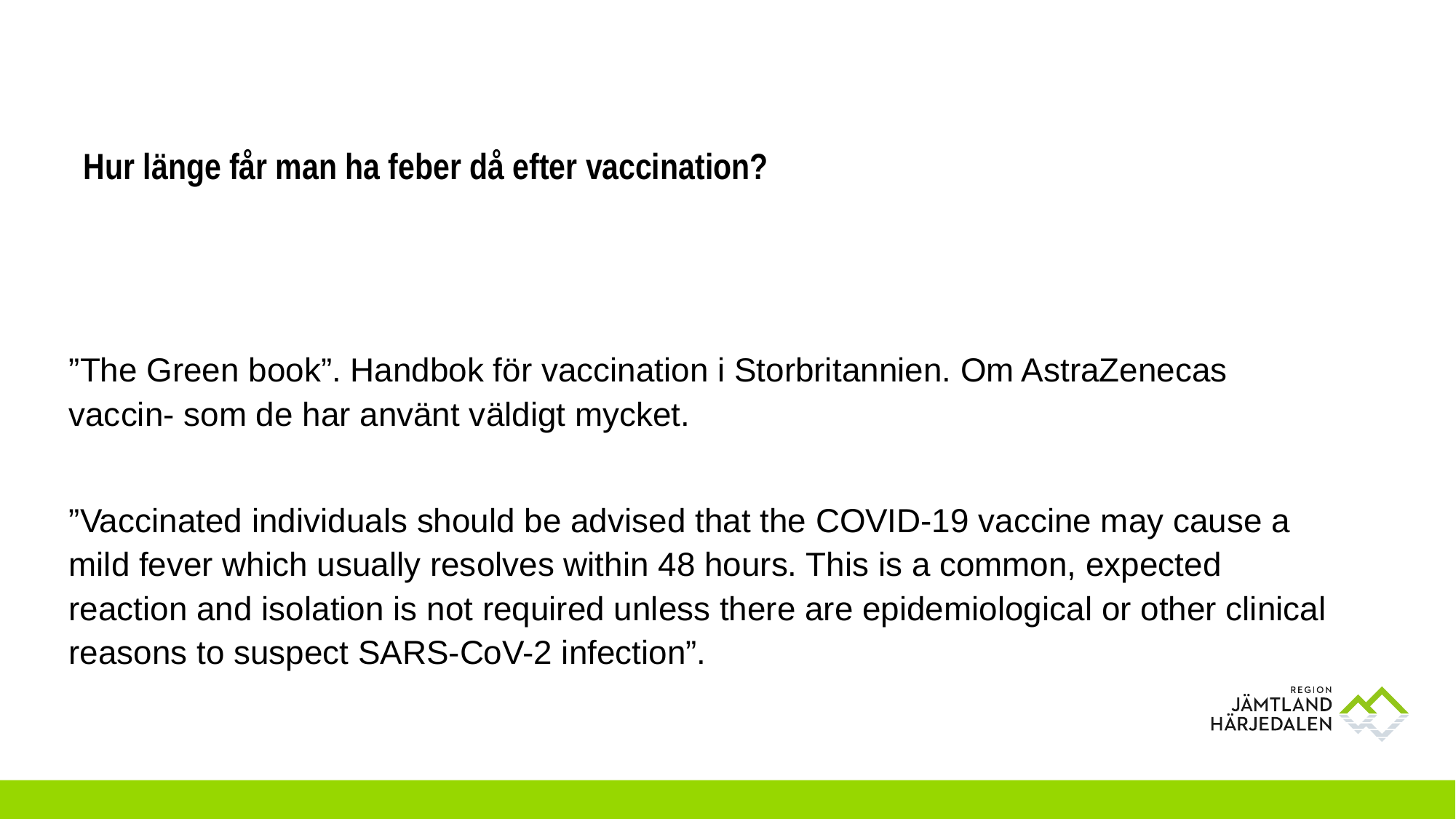

# Hur länge får man ha feber då efter vaccination?
”The Green book”. Handbok för vaccination i Storbritannien. Om AstraZenecas vaccin- som de har använt väldigt mycket.

”Vaccinated individuals should be advised that the COVID-19 vaccine may cause a mild fever which usually resolves within 48 hours. This is a common, expected reaction and isolation is not required unless there are epidemiological or other clinical reasons to suspect SARS-CoV-2 infection”.